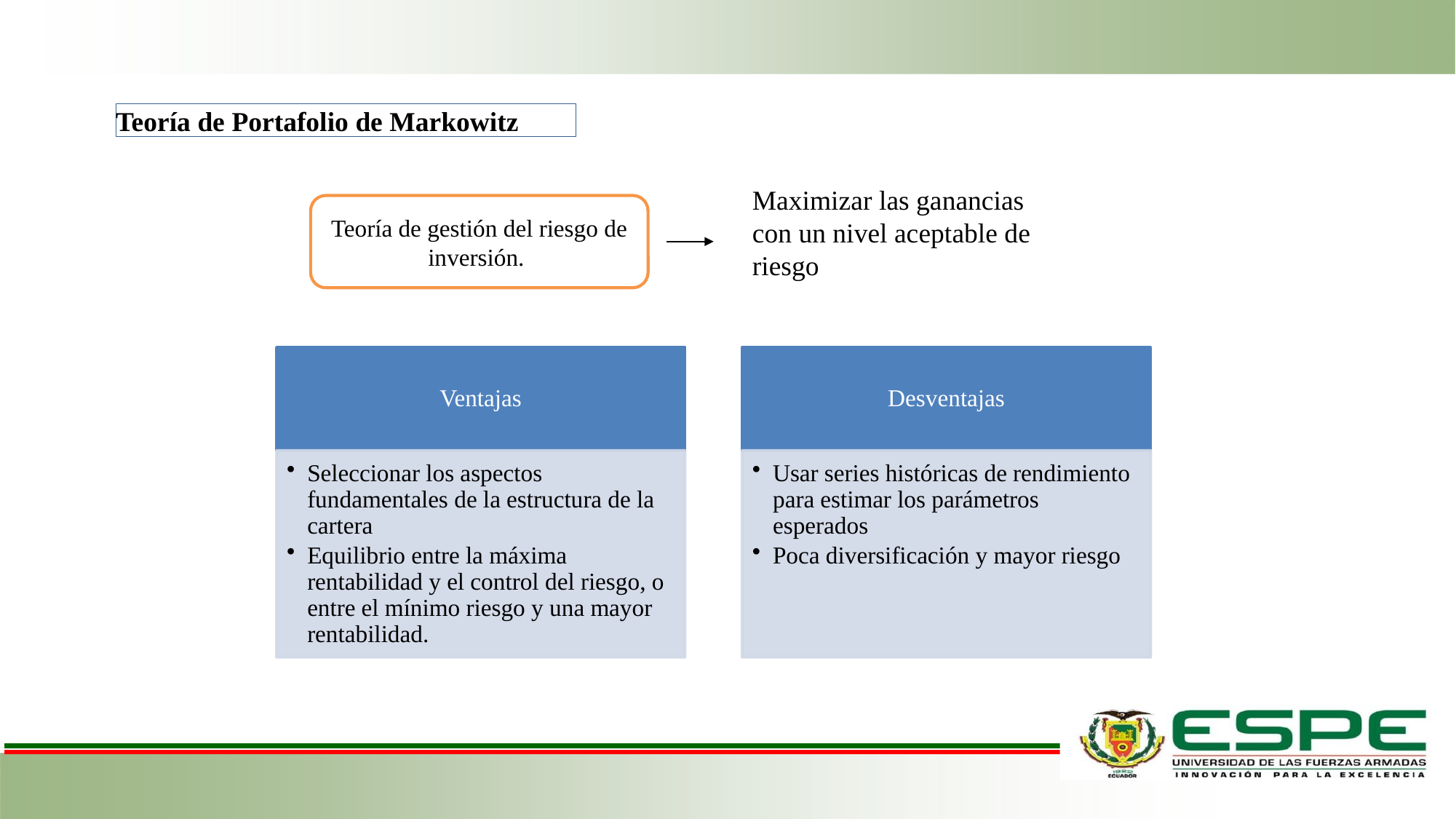

Teoría de Portafolio de Markowitz
Maximizar las ganancias con un nivel aceptable de riesgo
Teoría de gestión del riesgo de inversión.
Ventajas
Seleccionar los aspectos fundamentales de la estructura de la cartera
Equilibrio entre la máxima rentabilidad y el control del riesgo, o entre el mínimo riesgo y una mayor rentabilidad.
Desventajas
Usar series históricas de rendimiento para estimar los parámetros esperados
Poca diversificación y mayor riesgo